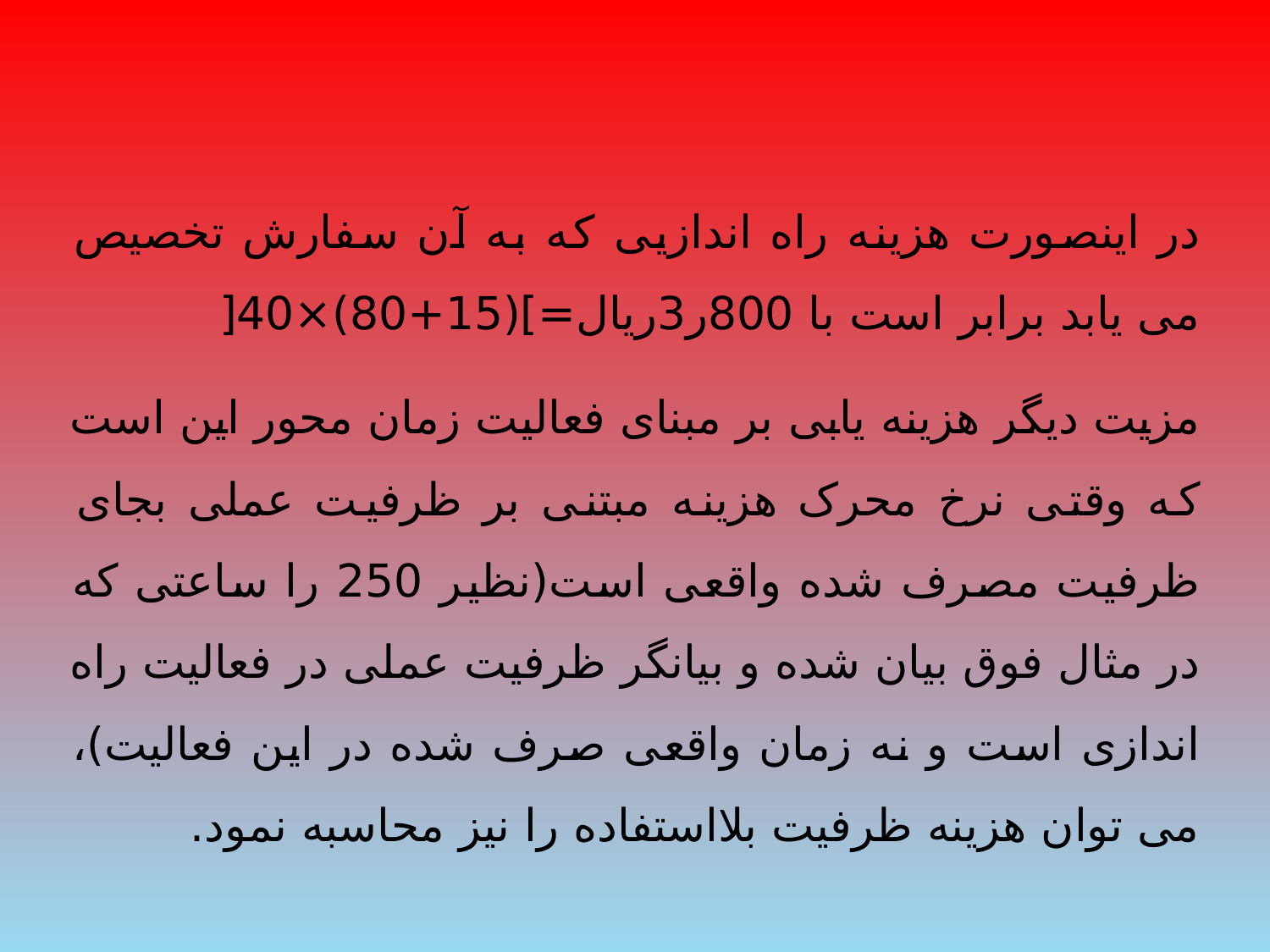

در اینصورت هزینه راه اندازیی که به آن سفارش تخصیص می یابد برابر است با 800ر3ریال=](15+80)×40[
مزیت دیگر هزینه یابی بر مبنای فعالیت زمان محور این است که وقتی نرخ محرک هزینه مبتنی بر ظرفیت عملی بجای ظرفیت مصرف شده واقعی است(نظیر 250 را ساعتی که در مثال فوق بیان شده و بیانگر ظرفیت عملی در فعالیت راه اندازی است و نه زمان واقعی صرف شده در این فعالیت)، می توان هزینه ظرفیت بلااستفاده را نیز محاسبه نمود.